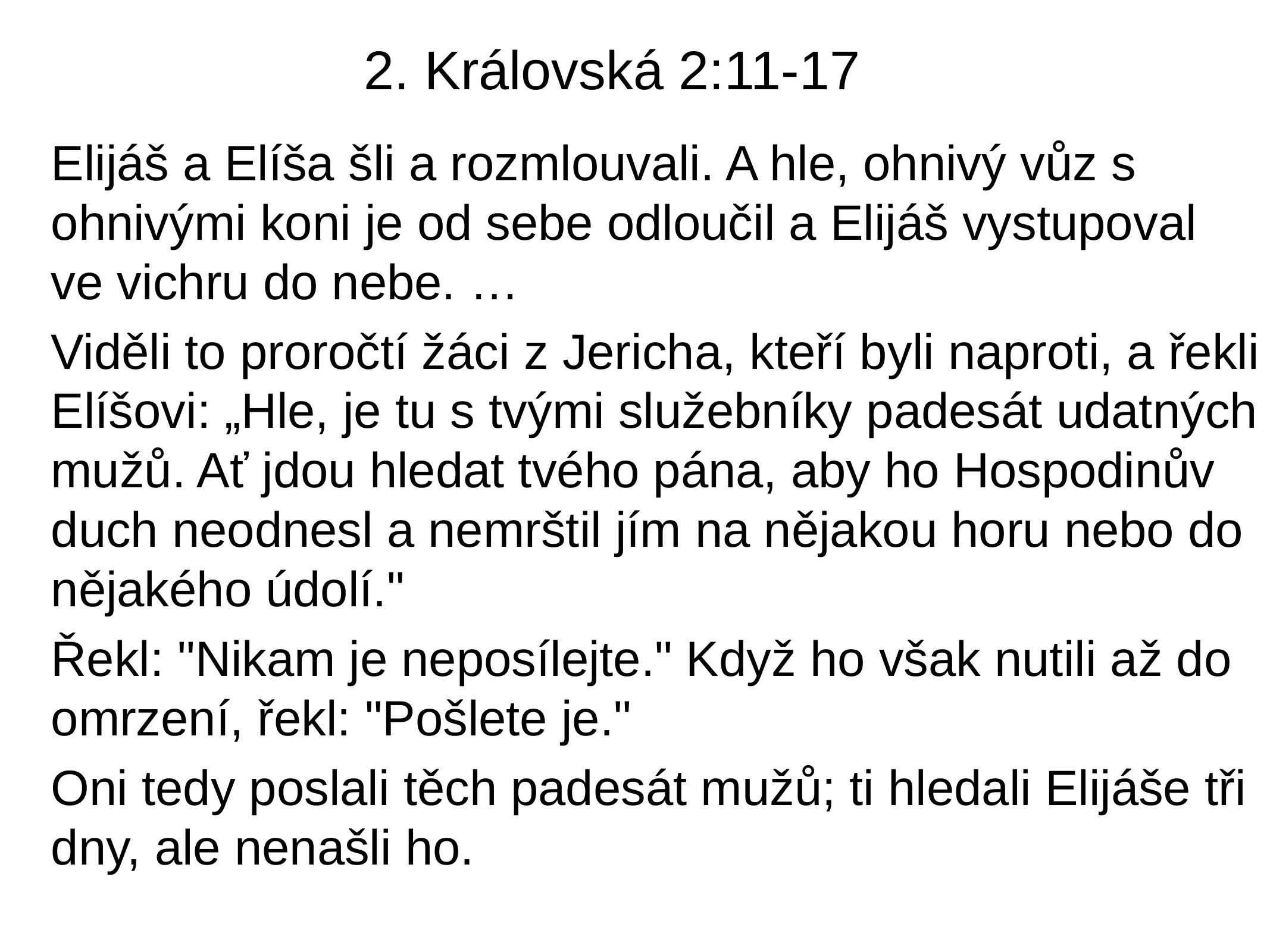

# 2. Královská 2:11-17
Elijáš a Elíša šli a rozmlouvali. A hle, ohnivý vůz s ohnivými koni je od sebe odloučil a Elijáš vystupoval ve vichru do nebe. …
Viděli to proročtí žáci z Jericha, kteří byli naproti, a řekli Elíšovi: „Hle, je tu s tvými služebníky padesát udatných mužů. Ať jdou hledat tvého pána, aby ho Hospodinův duch neodnesl a nemrštil jím na nějakou horu nebo do nějakého údolí."
Řekl: "Nikam je neposílejte." Když ho však nutili až do omrzení, řekl: "Pošlete je."
Oni tedy poslali těch padesát mužů; ti hledali Elijáše tři dny, ale nenašli ho.